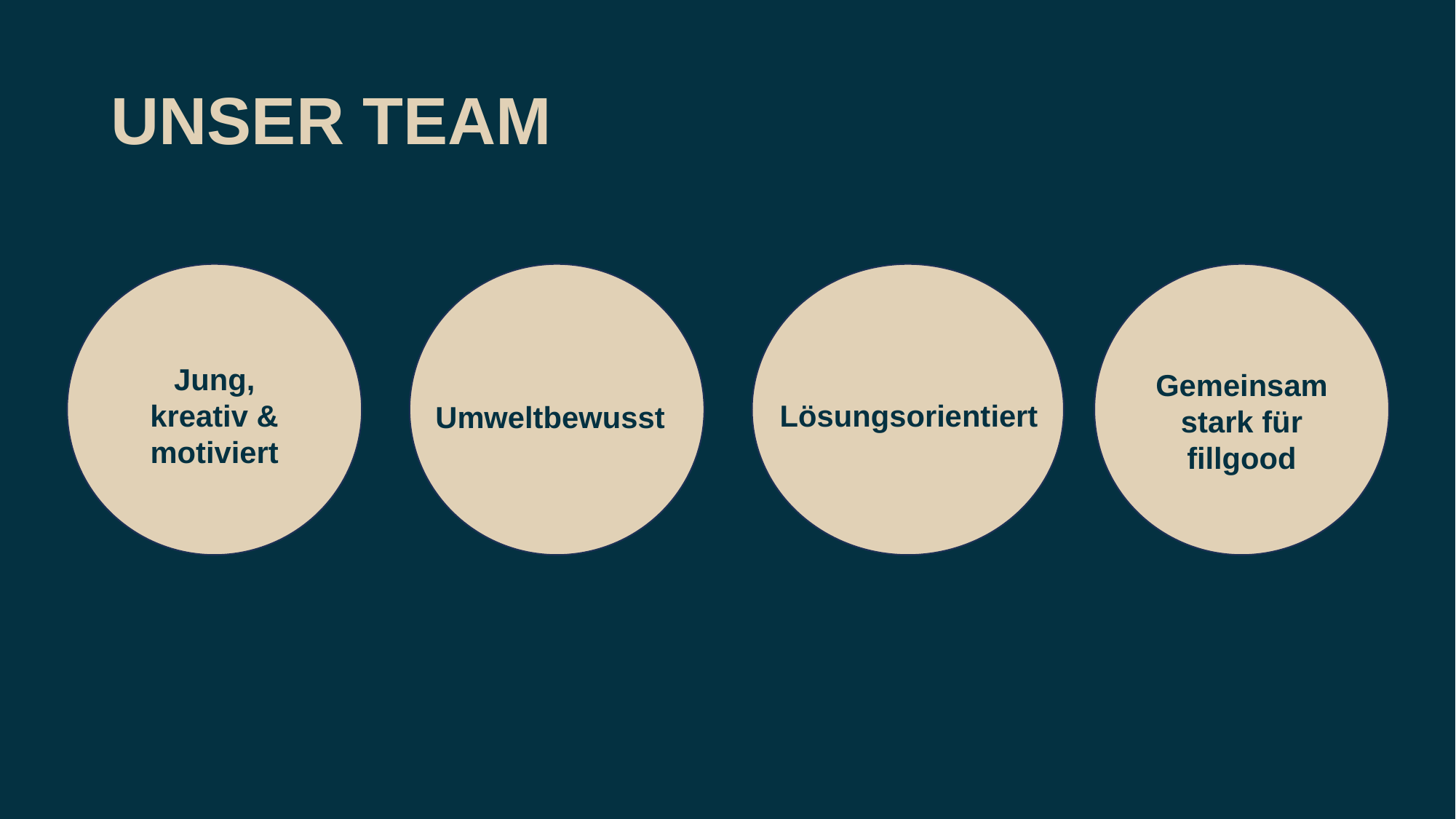

# UNSER TEAM

Jung, kreativ & motiviert

Gemeinsam stark für fillgood

Lösungsorientiert

Umweltbewusst